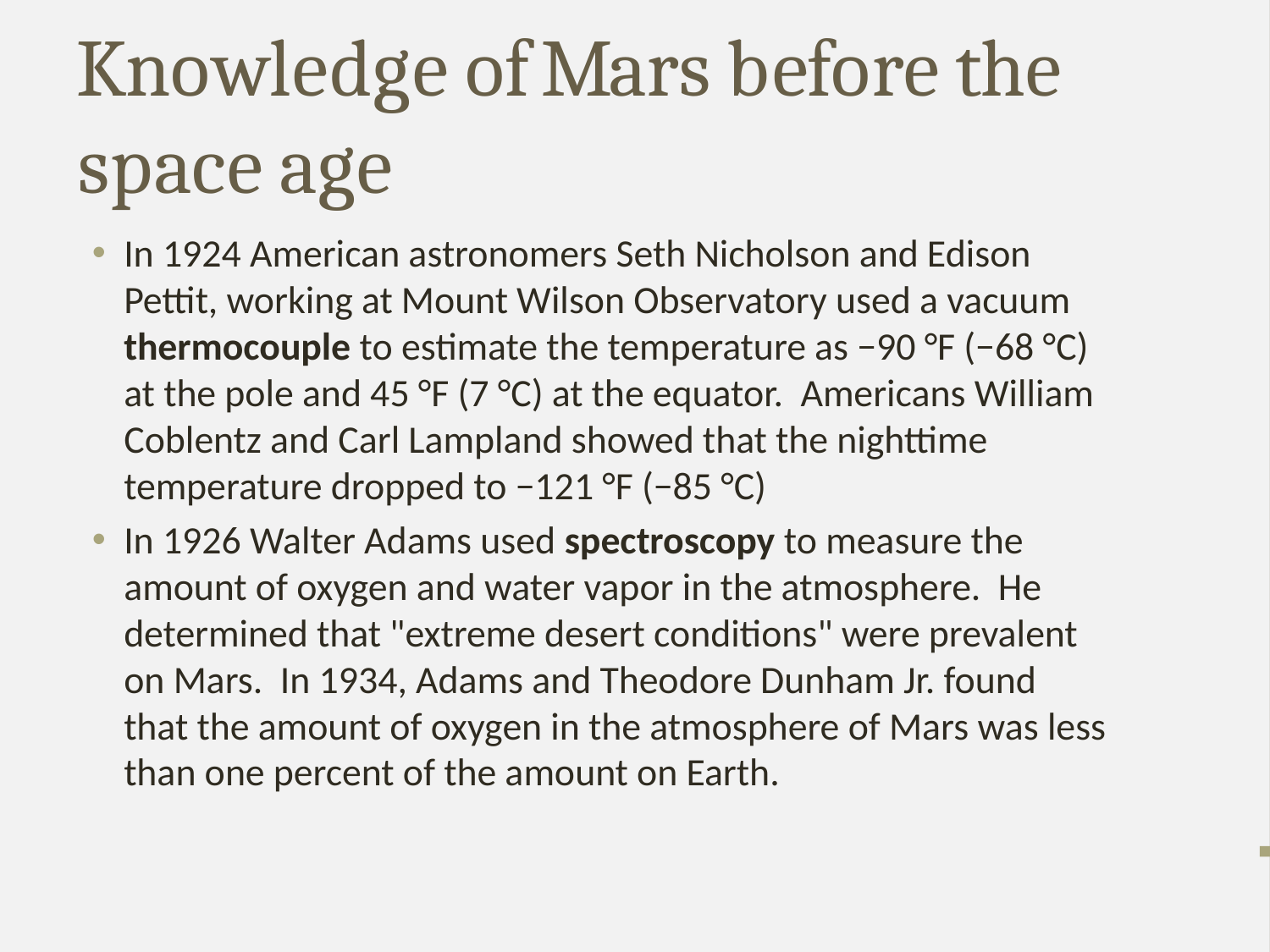

# Knowledge of Mars before the space age
In 1924 American astronomers Seth Nicholson and Edison Pettit, working at Mount Wilson Observatory used a vacuum thermocouple to estimate the temperature as −90 °F (−68 °C) at the pole and 45 °F (7 °C) at the equator.  Americans William Coblentz and Carl Lampland showed that the nighttime temperature dropped to −121 °F (−85 °C)
In 1926 Walter Adams used spectroscopy to measure the amount of oxygen and water vapor in the atmosphere.  He determined that "extreme desert conditions" were prevalent on Mars.  In 1934, Adams and Theodore Dunham Jr. found that the amount of oxygen in the atmosphere of Mars was less than one percent of the amount on Earth.